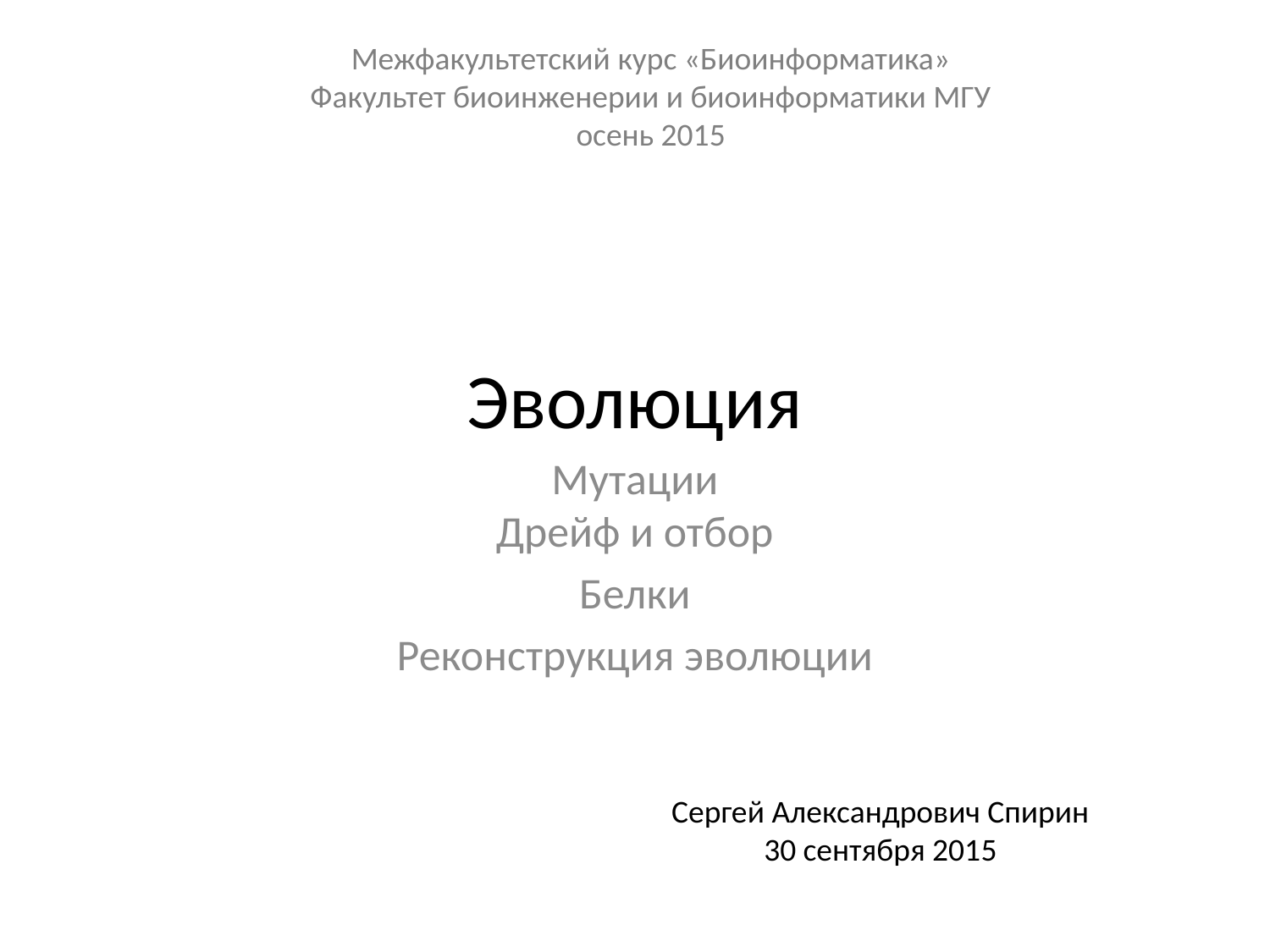

Межфакультетский курс «Биоинформатика»
Факультет биоинженерии и биоинформатики МГУ
осень 2015
# Эволюция
Мутации
Дрейф и отбор
Белки
Реконструкция эволюции
Сергей Александрович Спирин
30 сентября 2015